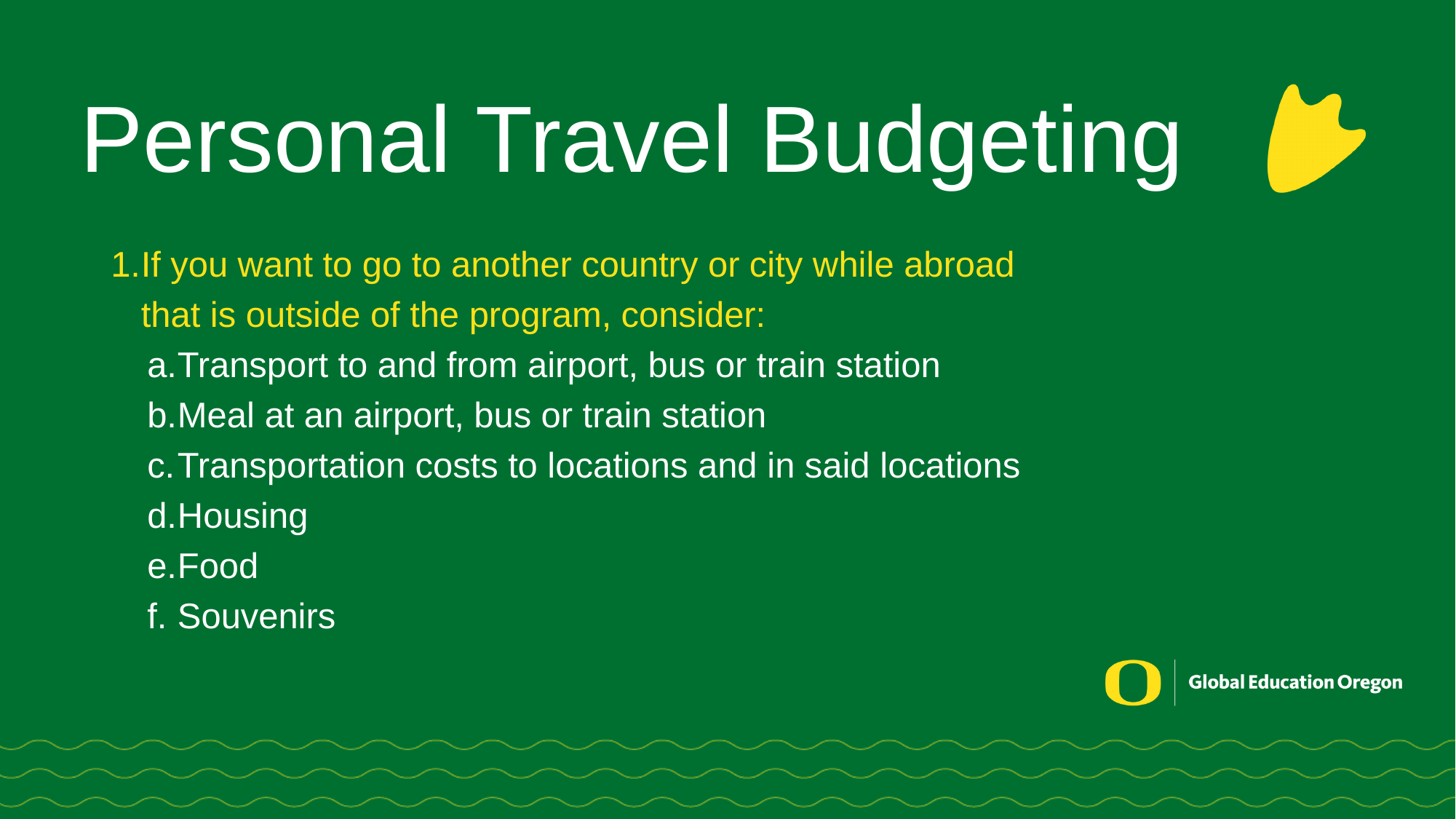

Personal Travel Budgeting
If you want to go to another country or city while abroad that is outside of the program, consider:
Transport to and from airport, bus or train station
Meal at an airport, bus or train station
Transportation costs to locations and in said locations
Housing
Food
Souvenirs